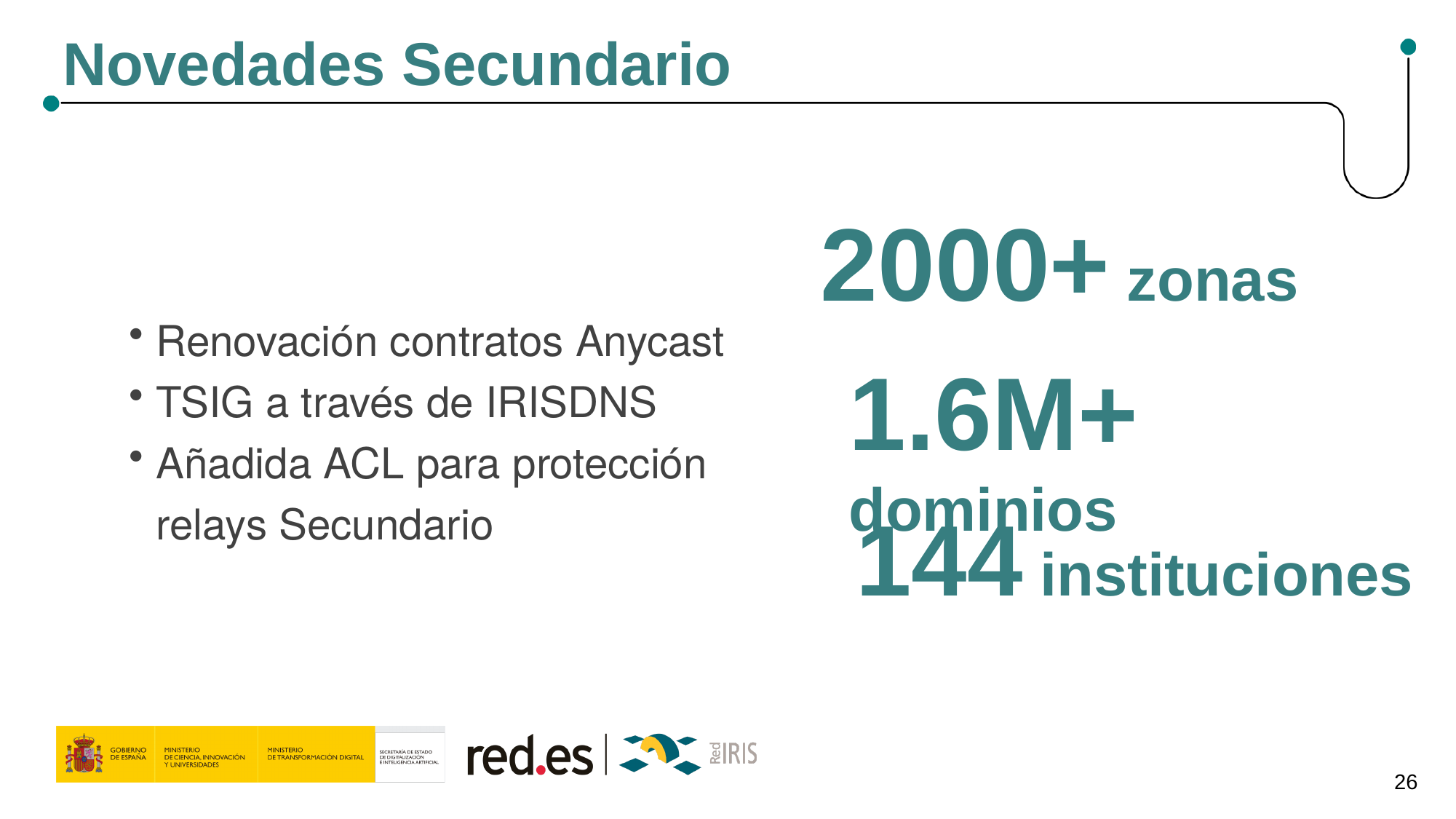

Novedades Secundario
2000+ zonas
Renovación contratos Anycast
TSIG a través de IRISDNS
Añadida ACL para protección relays Secundario
1.6M+ dominios
144 instituciones
26